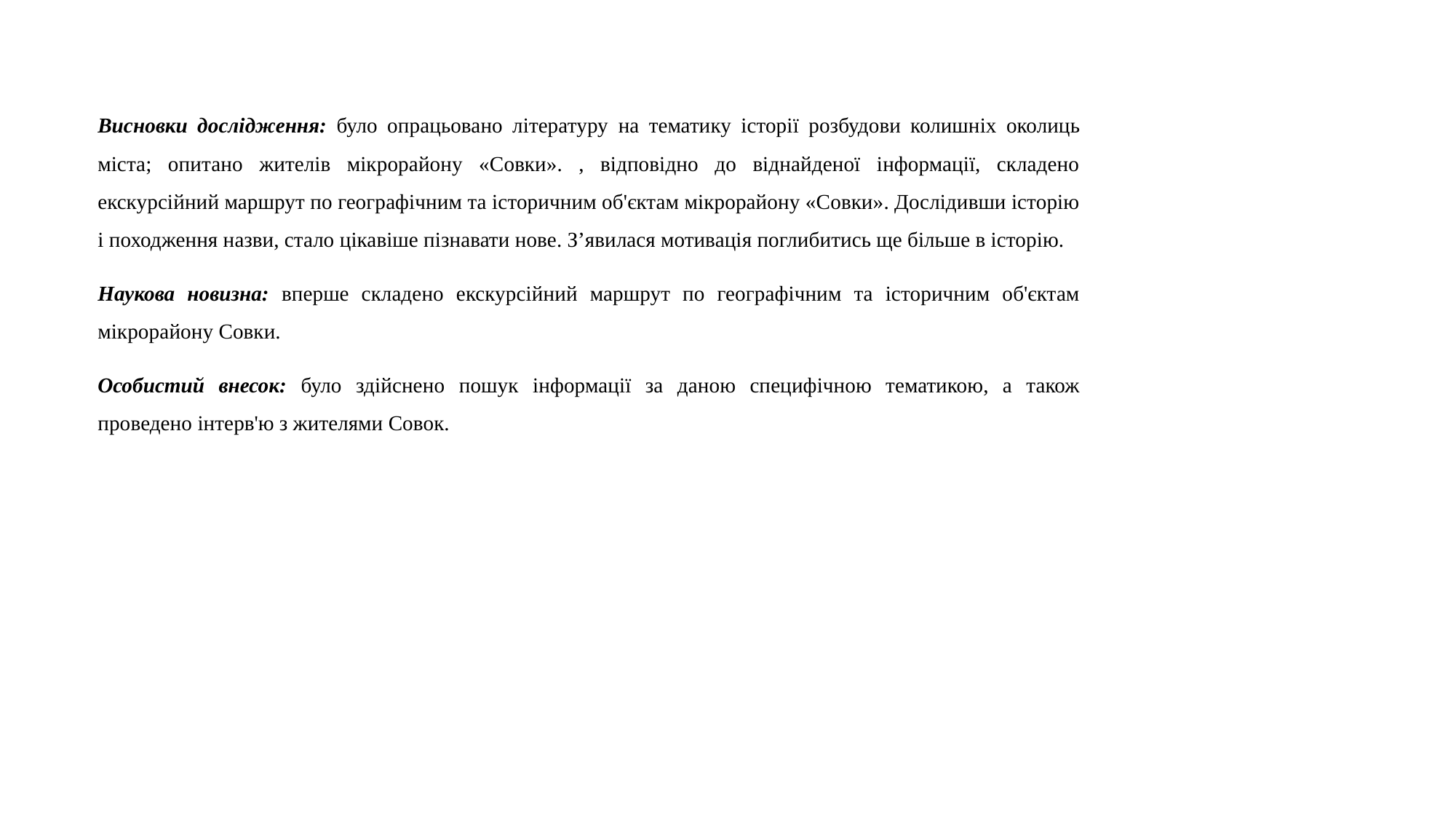

Висновки дослідження: було опрацьовано літературу на тематику історії розбудови колишніх околиць міста; опитано жителів мікрорайону «Совки». , відповідно до віднайденої інформації, складено екскурсійний маршрут по географічним та історичним об'єктам мікрорайону «Совки». Дослідивши історію і походження назви, стало цікавіше пізнавати нове. З’явилася мотивація поглибитись ще більше в історію.
Наукова новизна: вперше складено екскурсійний маршрут по географічним та історичним об'єктам мікрорайону Совки.
Особистий внесок: було здійснено пошук інформації за даною специфічною тематикою, а також проведено інтерв'ю з жителями Совок.